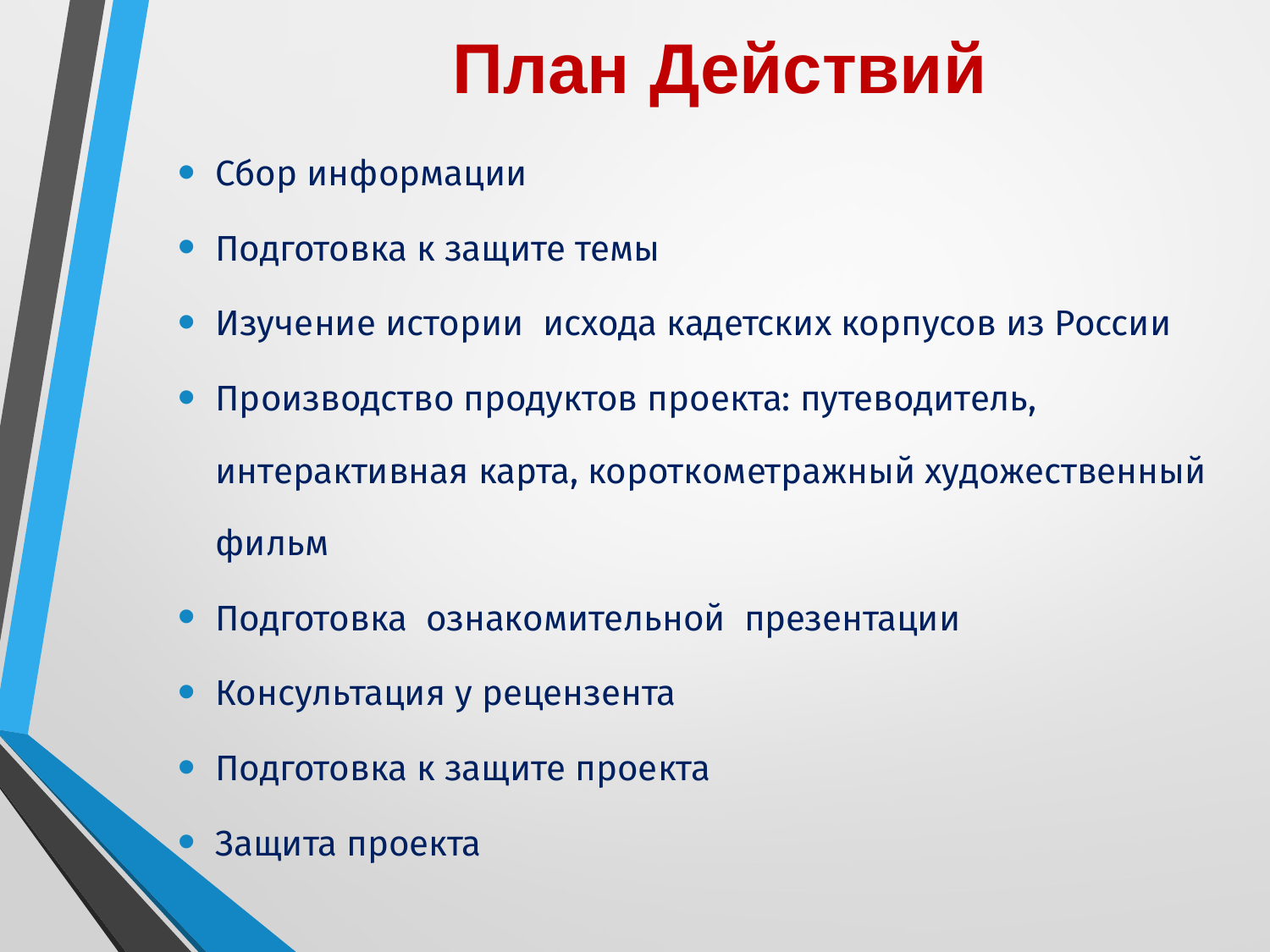

# План Действий
Сбор информации
Подготовка к защите темы
Изучение истории  исхода кадетских корпусов из России
Производство продуктов проекта: путеводитель, интерактивная карта, короткометражный художественный фильм
Подготовка  ознакомительной  презентации
Консультация у рецензента
Подготовка к защите проекта
Защита проекта